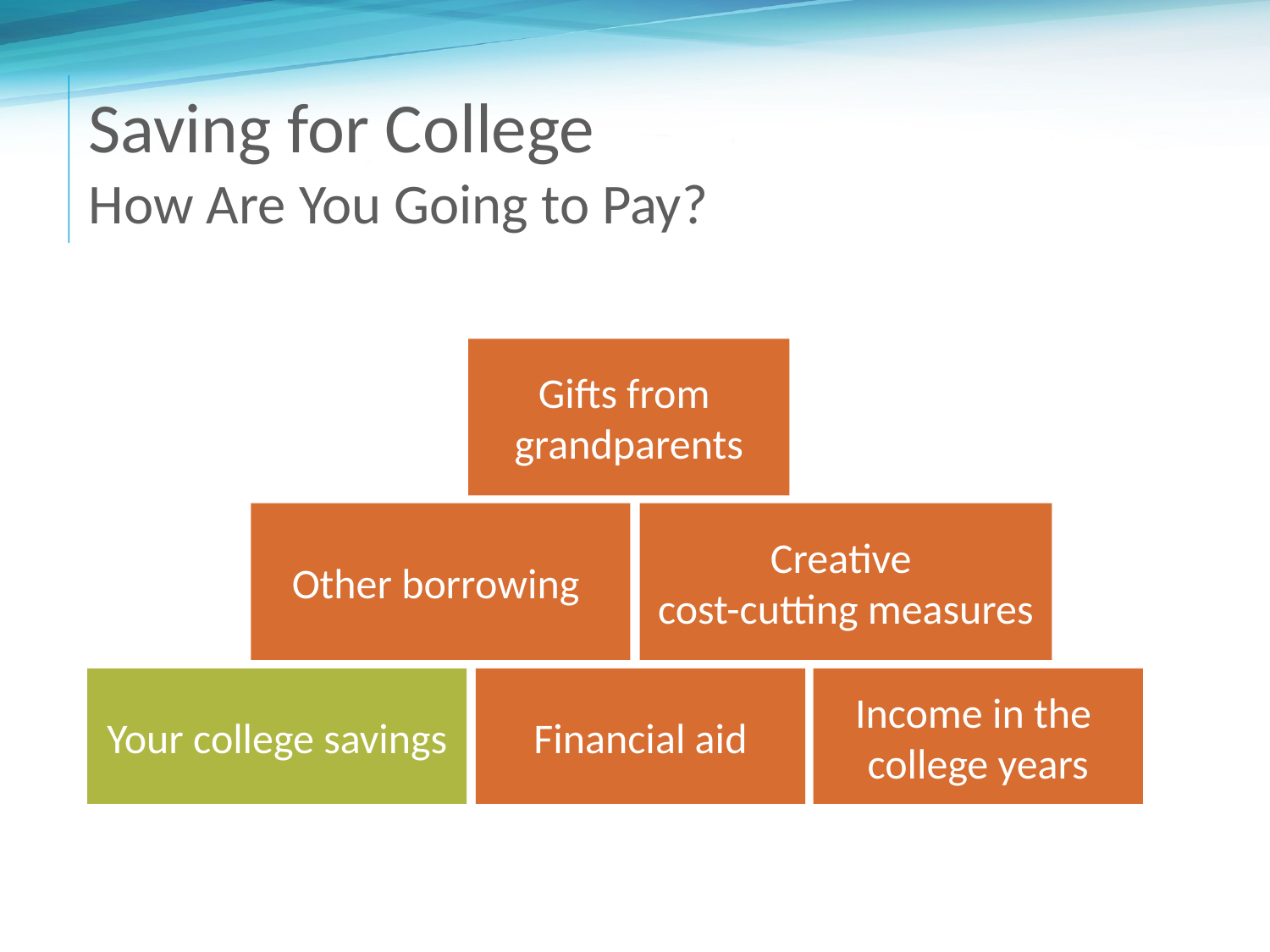

# Saving for College How Are You Going to Pay?
Gifts from
grandparents

Other borrowing

Creative
cost-cutting measures
Your college savings
Financial aid
Income in the
college years